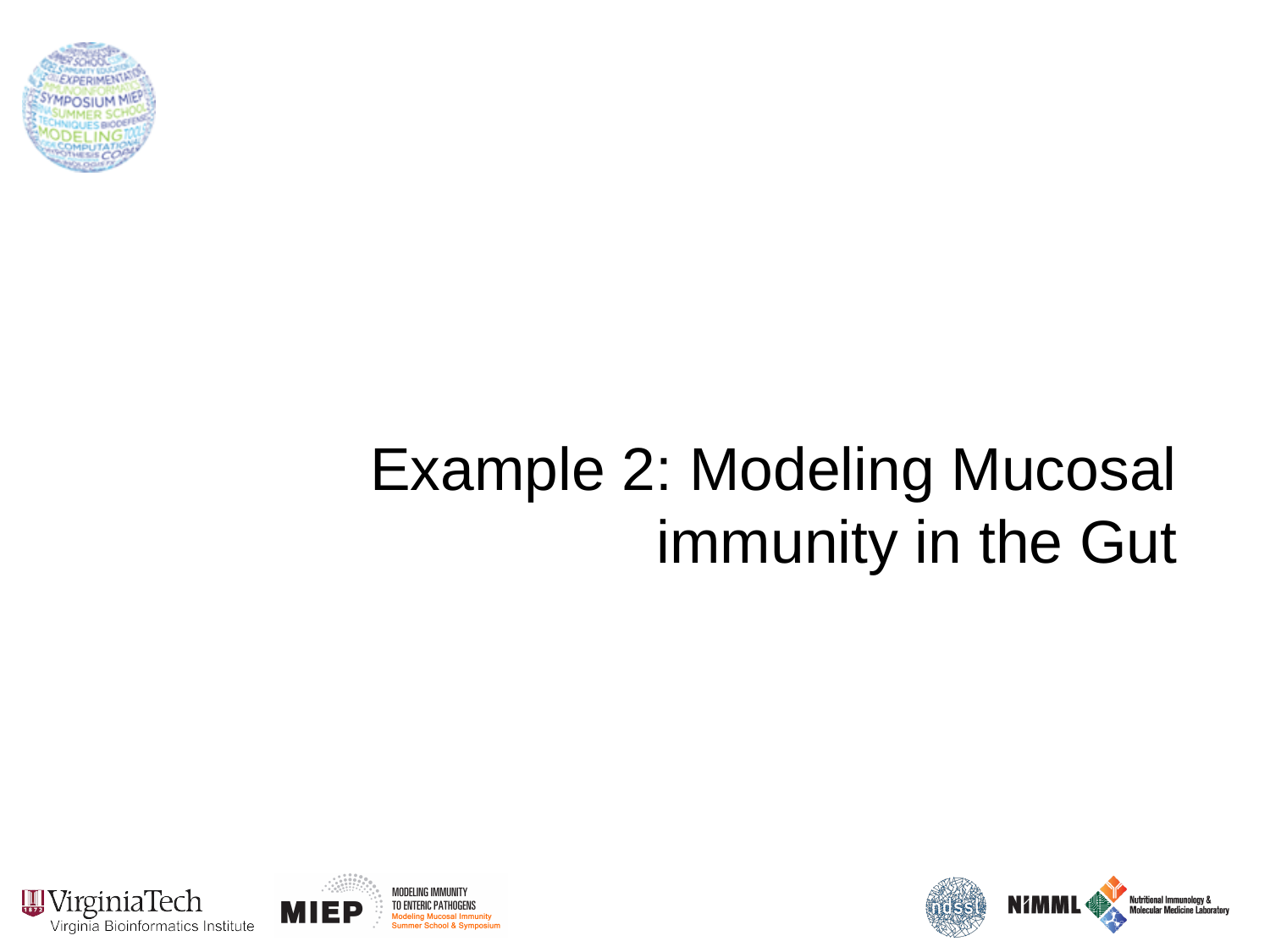

# Example 2: Modeling Mucosal immunity in the Gut